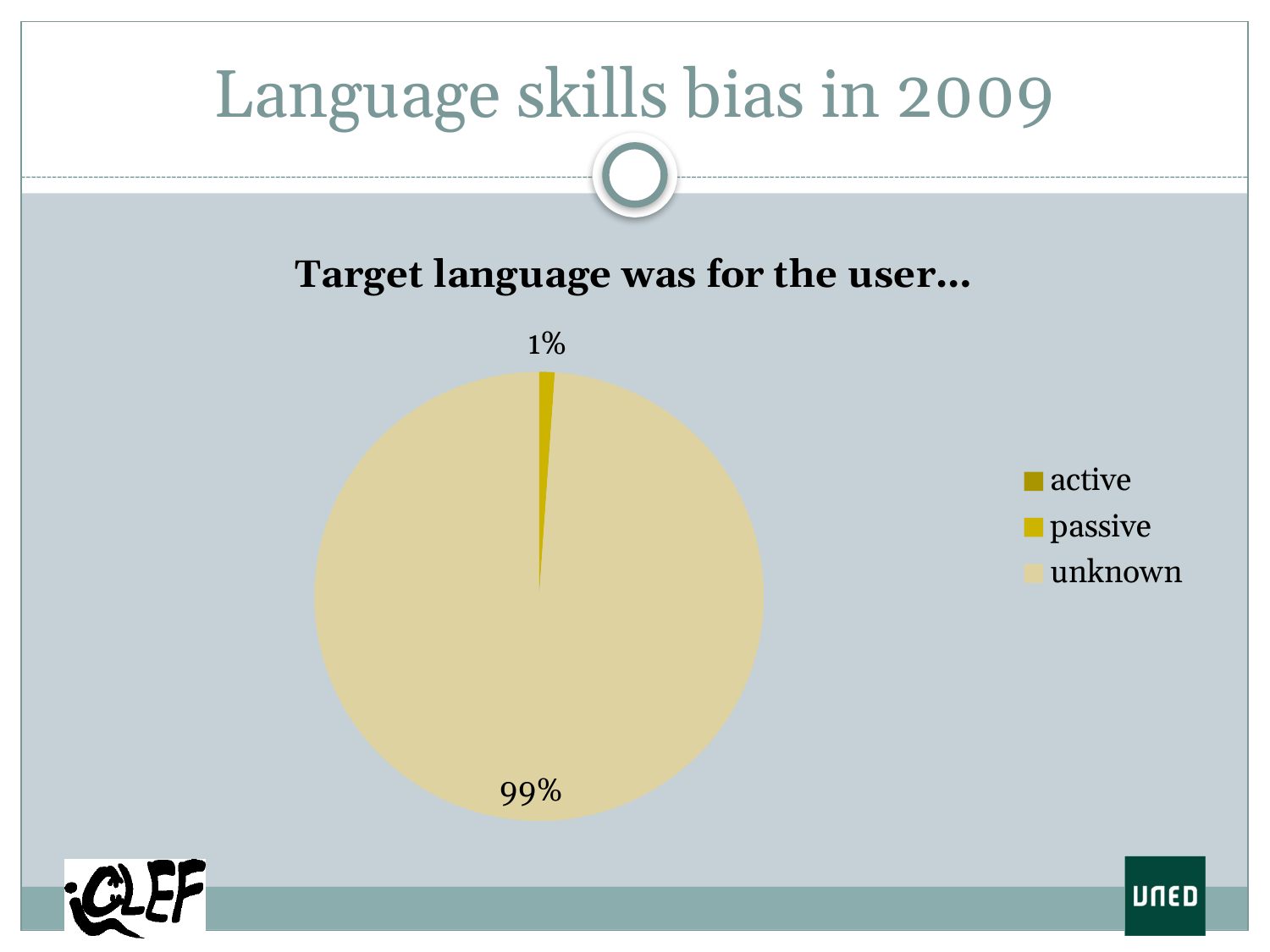

# Language skills bias in 2009

### Chart:

| Category | Target language was for the user… |
|---|---|
| active | 0.0 |
| passive | 18.0 |
| unknown | 1585.0 |